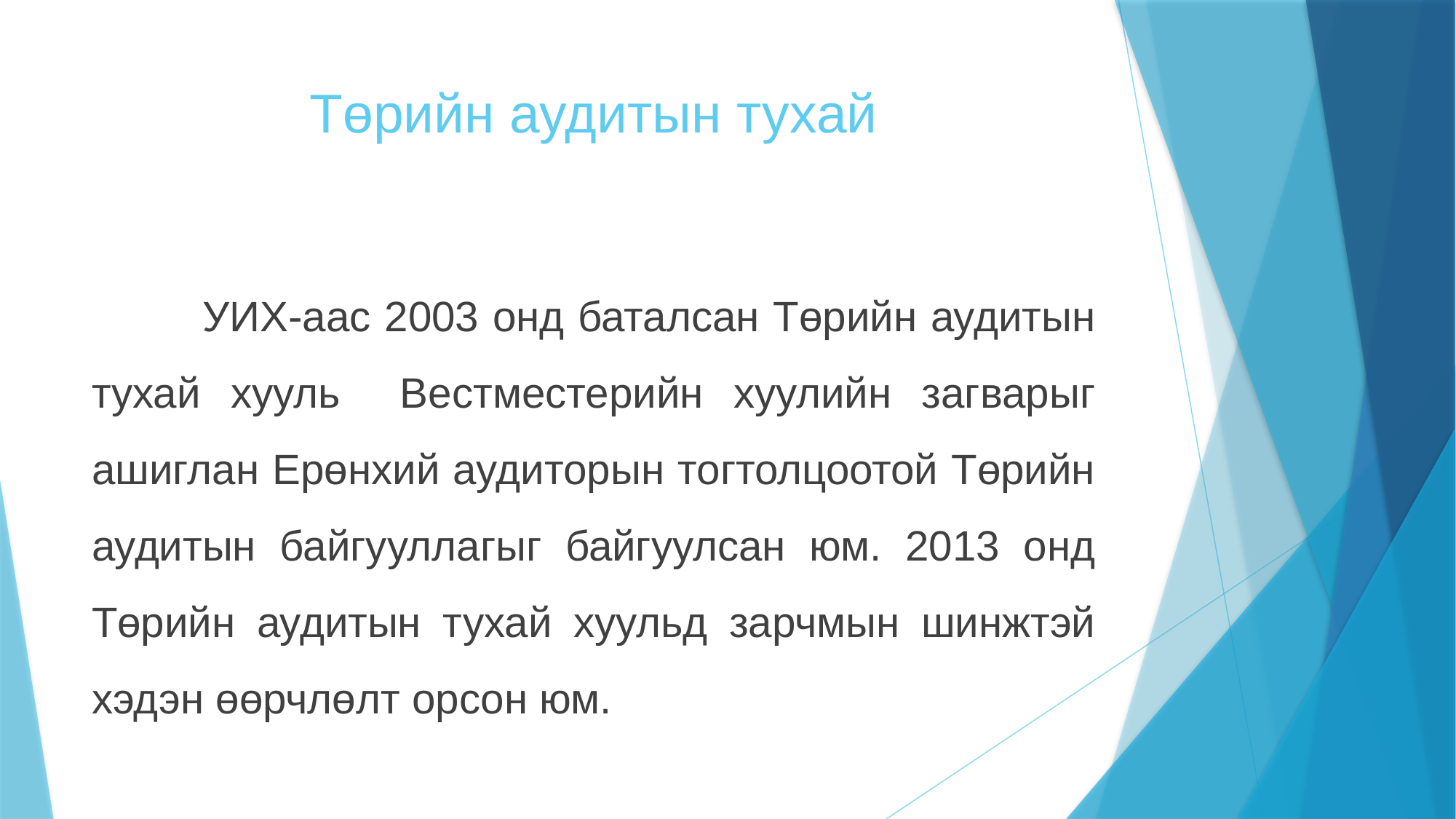

# Төрийн аудитын тухай
 	УИХ-аас 2003 онд баталсан Төрийн аудитын тухай хууль  Вестместерийн хуулийн загварыг ашиглан Ерөнхий аудиторын тогтолцоотой Төрийн аудитын байгууллагыг байгуулсан юм. 2013 онд Төрийн аудитын тухай хуульд зарчмын шинжтэй хэдэн өөрчлөлт орсон юм.